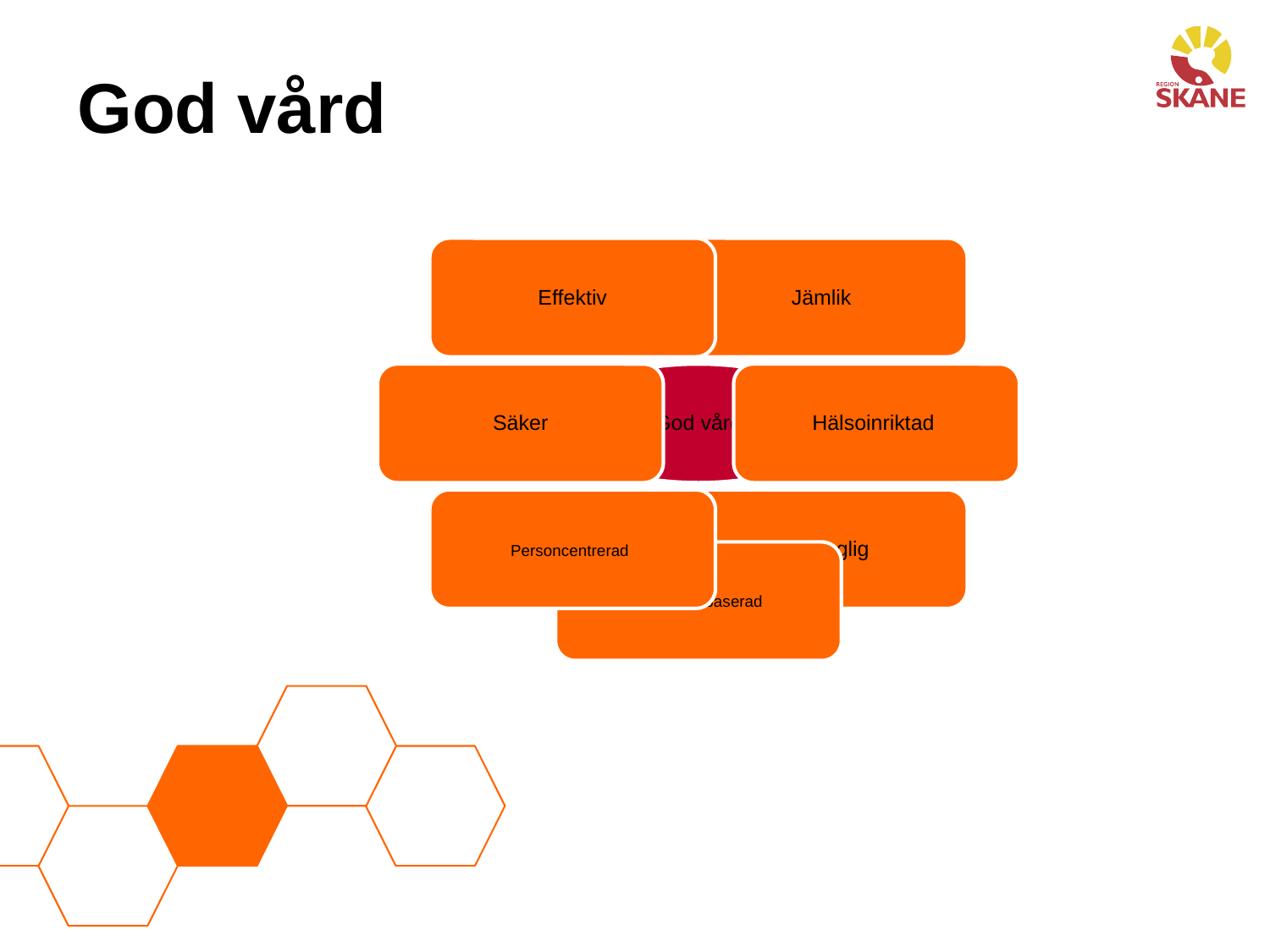

# God vård
God vård
Jämlik
Hälsoinriktad
Tillgänglig
Kunskapsbaserad
Personcentrerad
Säker
Effektiv